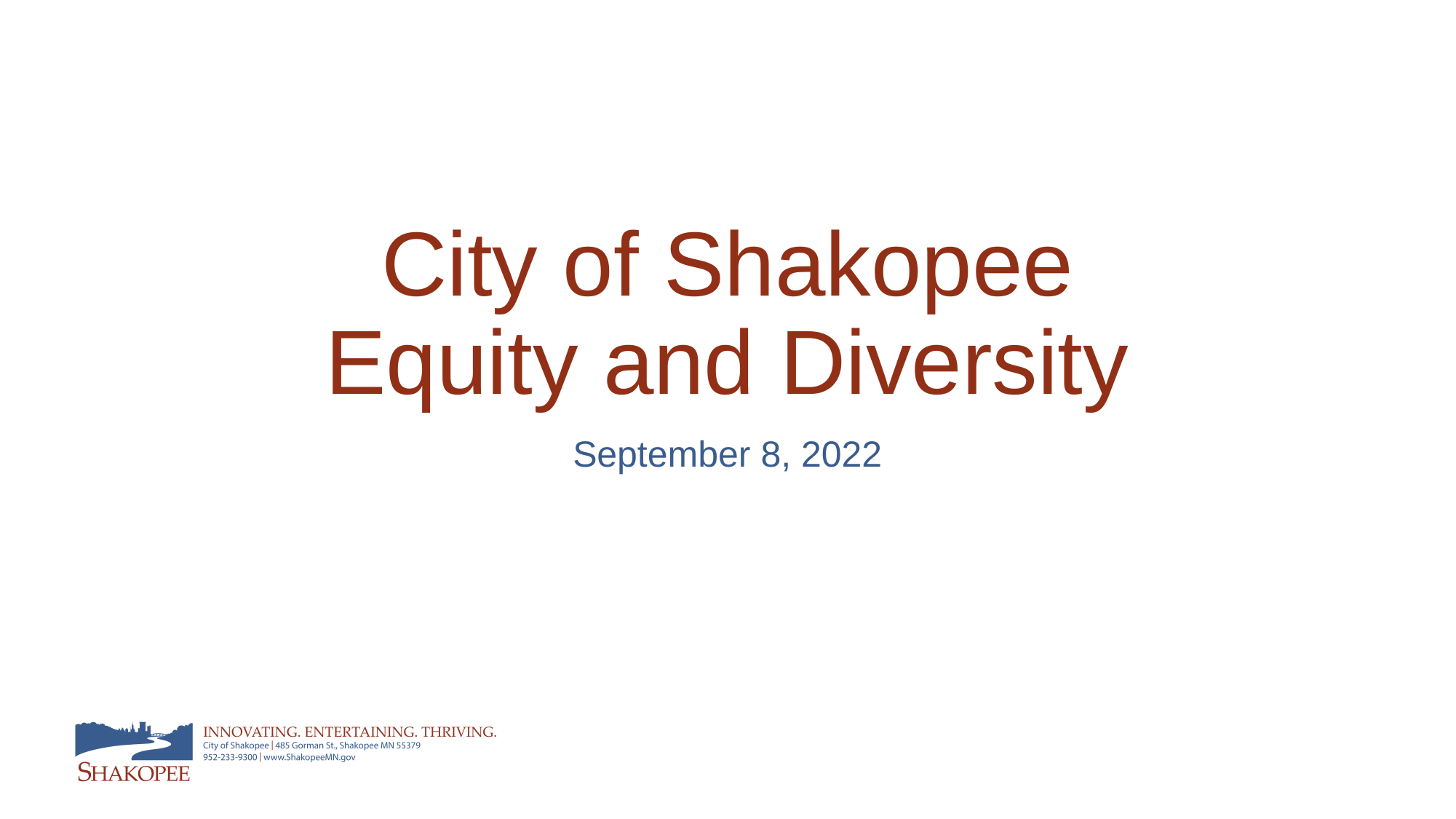

# City of Shakopee Equity and Diversity
September 8, 2022